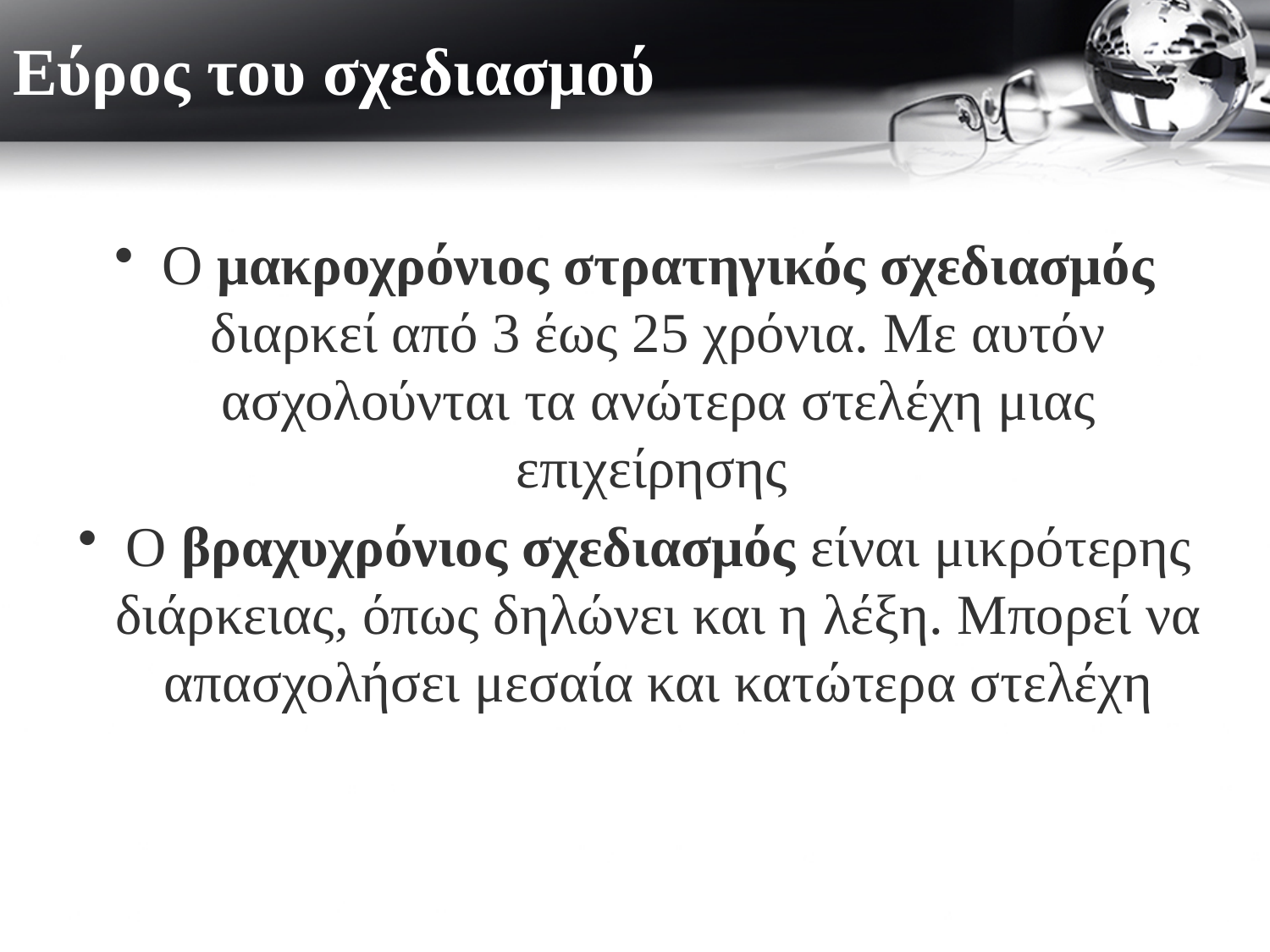

# Εύρος του σχεδιασμού
Ο μακροχρόνιος στρατηγικός σχεδιασμός διαρκεί από 3 έως 25 χρόνια. Με αυτόν ασχολούνται τα ανώτερα στελέχη μιας επιχείρησης
Ο βραχυχρόνιος σχεδιασμός είναι μικρότερης διάρκειας, όπως δηλώνει και η λέξη. Μπορεί να απασχολήσει μεσαία και κατώτερα στελέχη